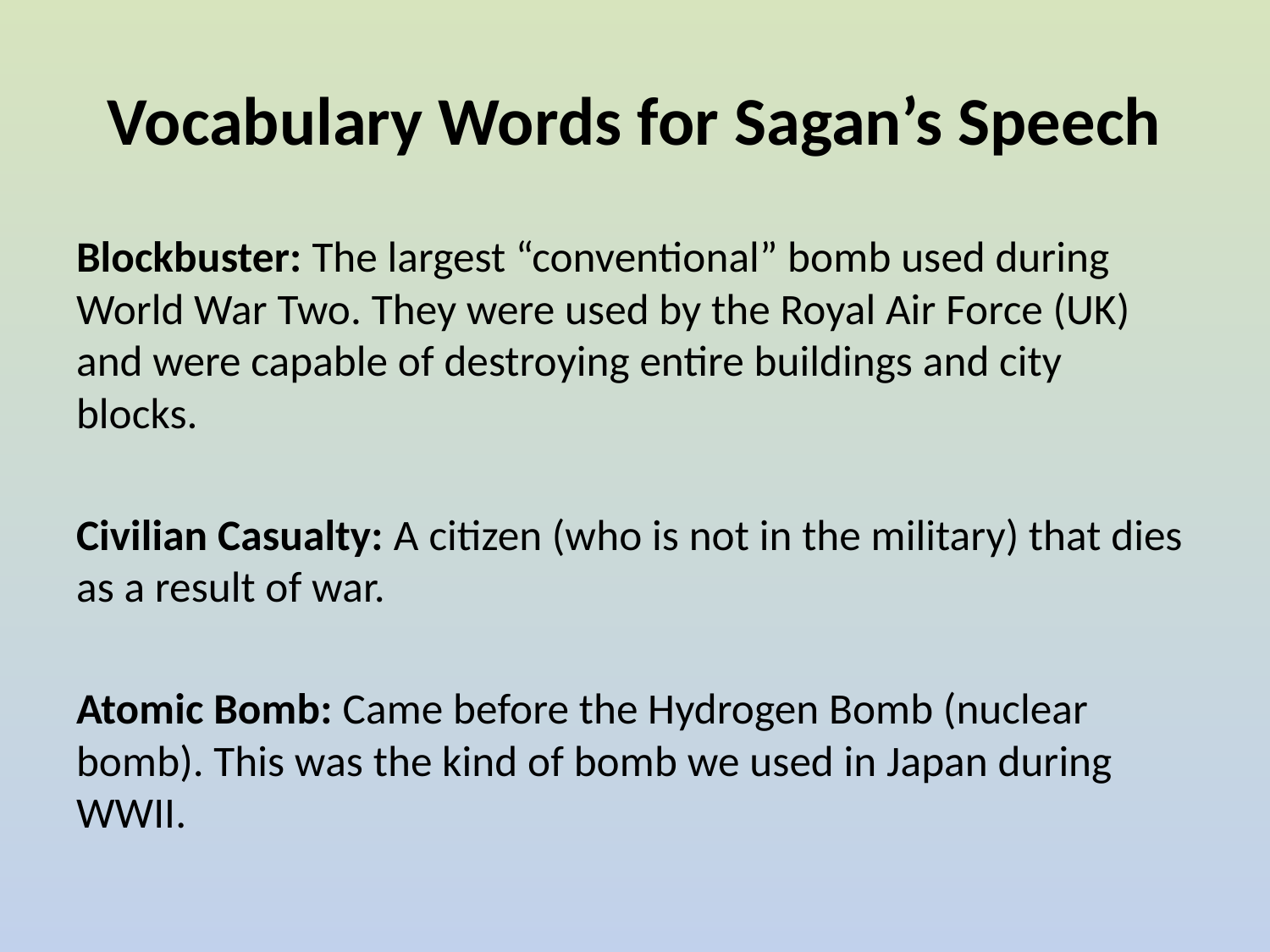

# Vocabulary Words for Sagan’s Speech
Blockbuster: The largest “conventional” bomb used during World War Two. They were used by the Royal Air Force (UK) and were capable of destroying entire buildings and city blocks.

Civilian Casualty: A citizen (who is not in the military) that dies as a result of war.

Atomic Bomb: Came before the Hydrogen Bomb (nuclear bomb). This was the kind of bomb we used in Japan during WWII.